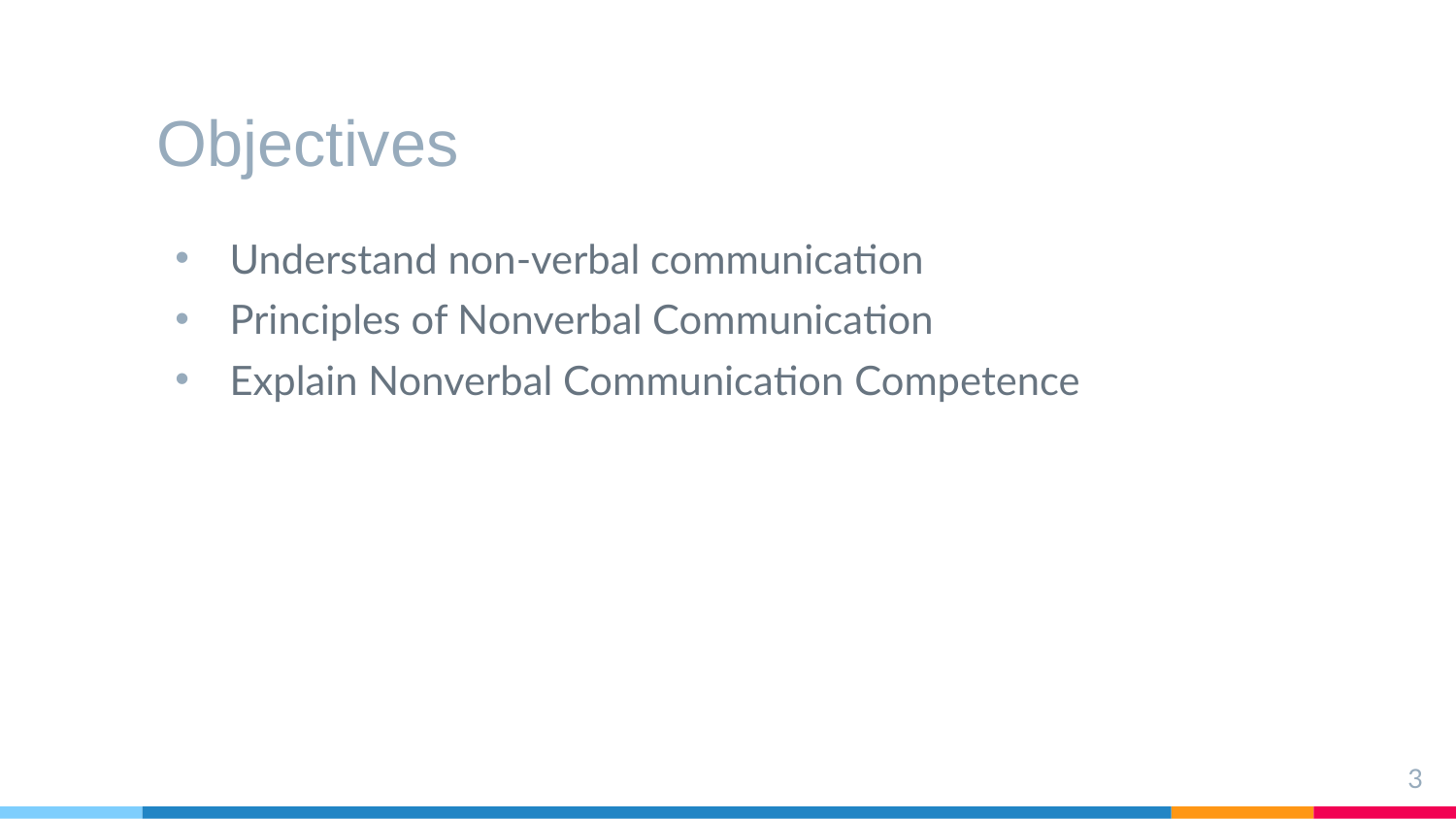

# Objectives
Understand non-verbal communication
Principles of Nonverbal Communication
Explain Nonverbal Communication Competence

3